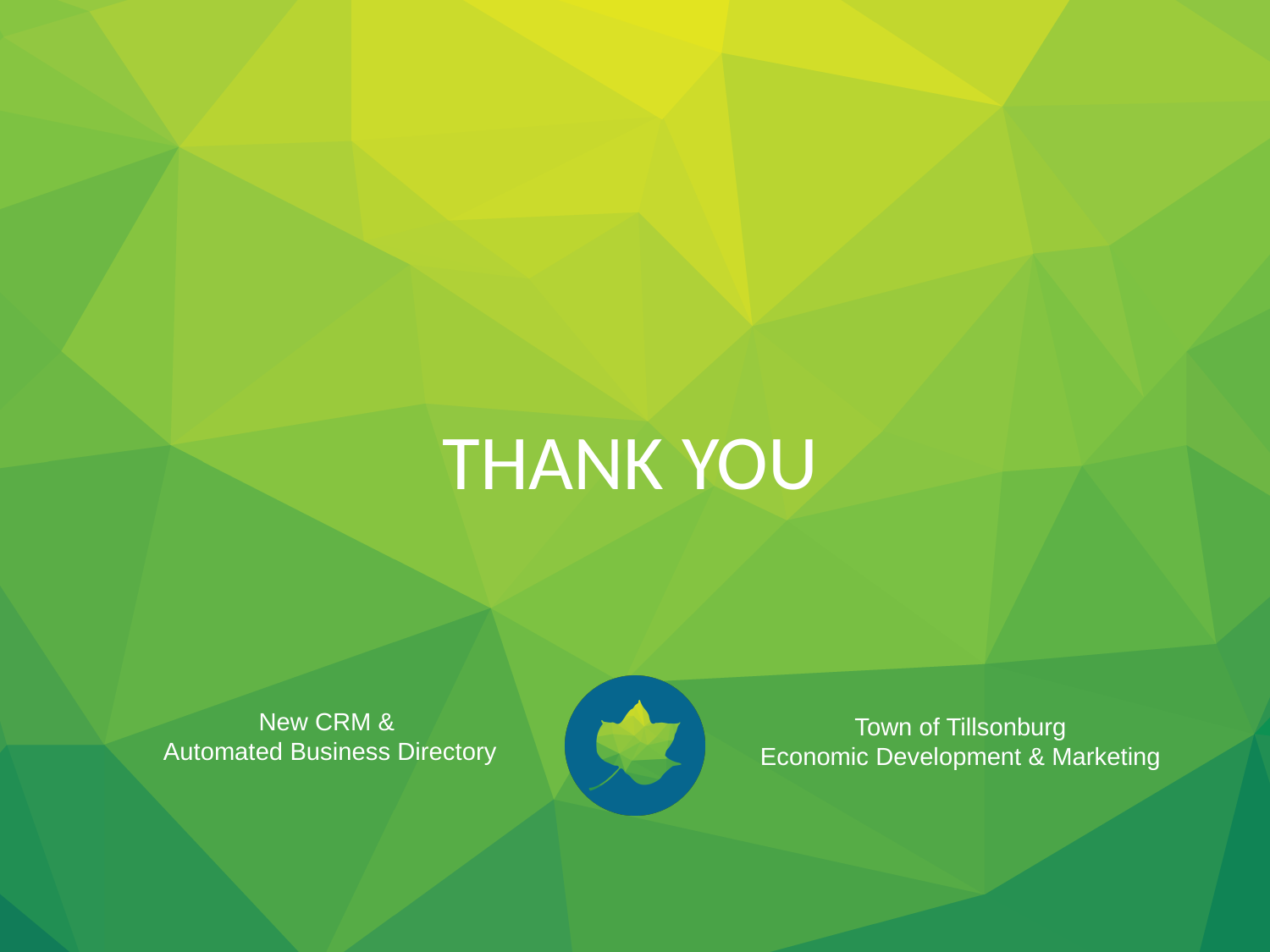

THANK YOU
New CRM &
Automated Business Directory
Town of Tillsonburg
Economic Development & Marketing